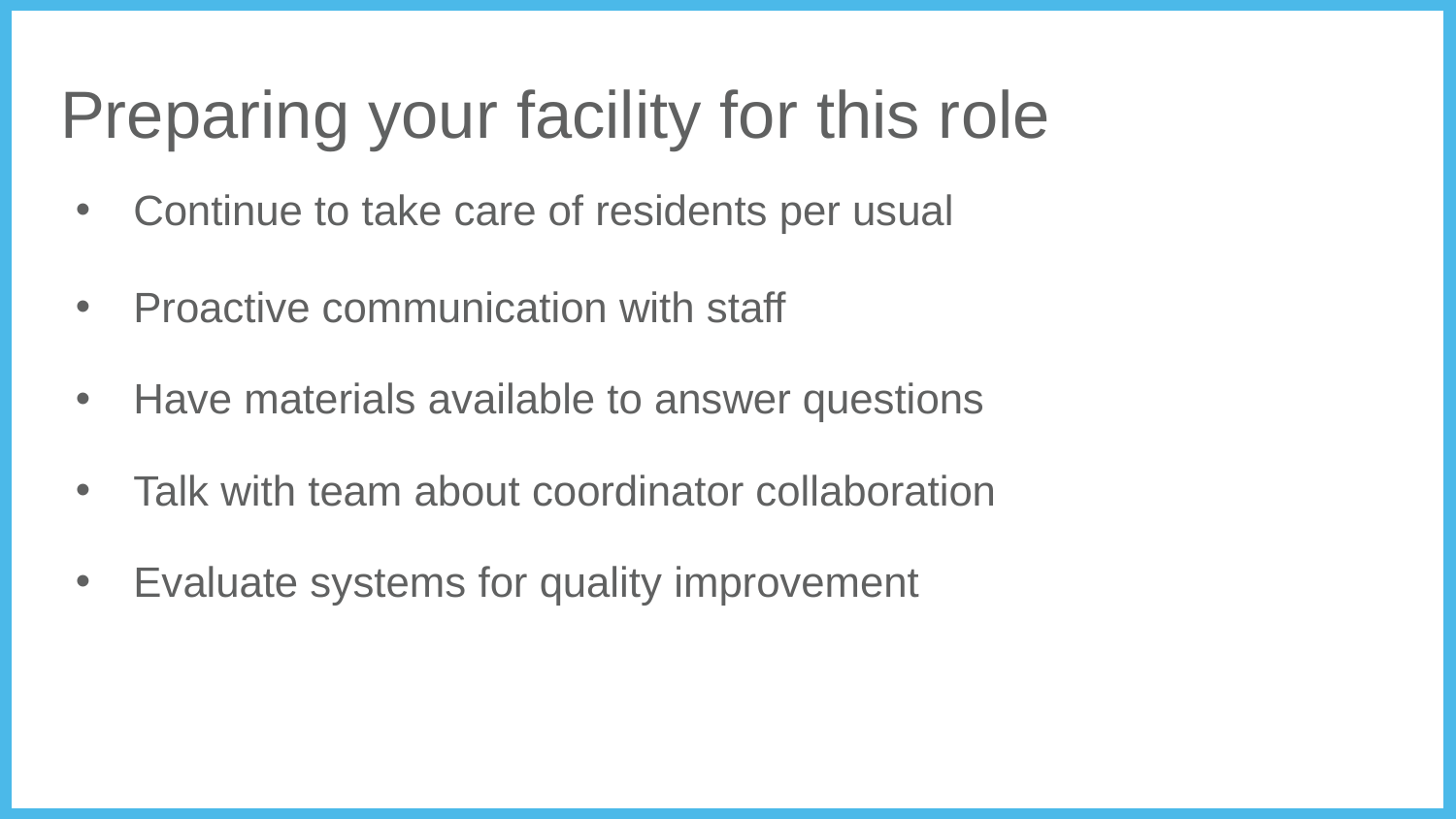

# Preparing your facility for this role
Continue to take care of residents per usual
Proactive communication with staff
Have materials available to answer questions
Talk with team about coordinator collaboration
Evaluate systems for quality improvement